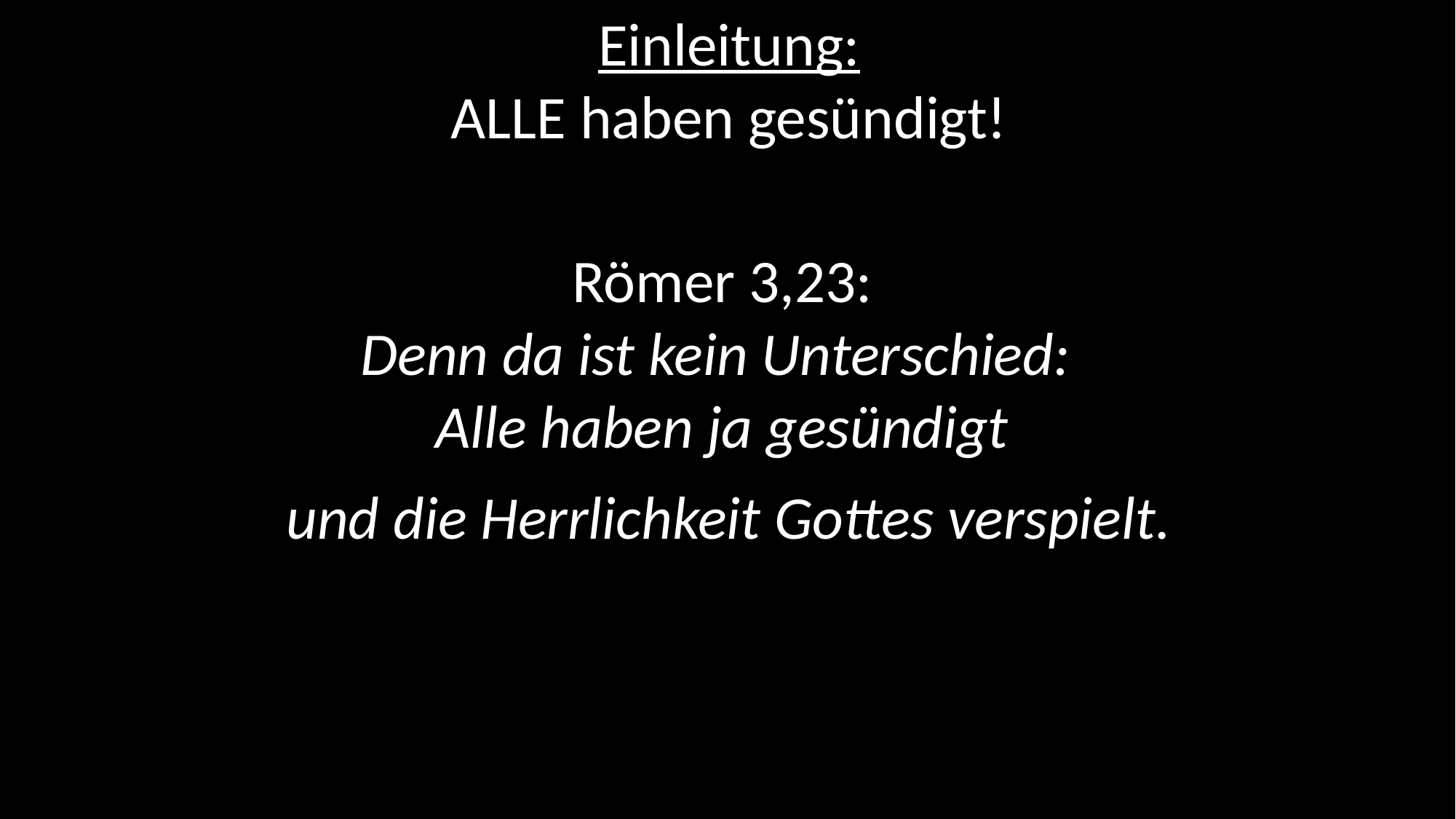

Einleitung:
ALLE haben gesündigt!

Römer 3,23:
Denn da ist kein Unterschied:
Alle haben ja gesündigt
und die Herrlichkeit Gottes verspielt.